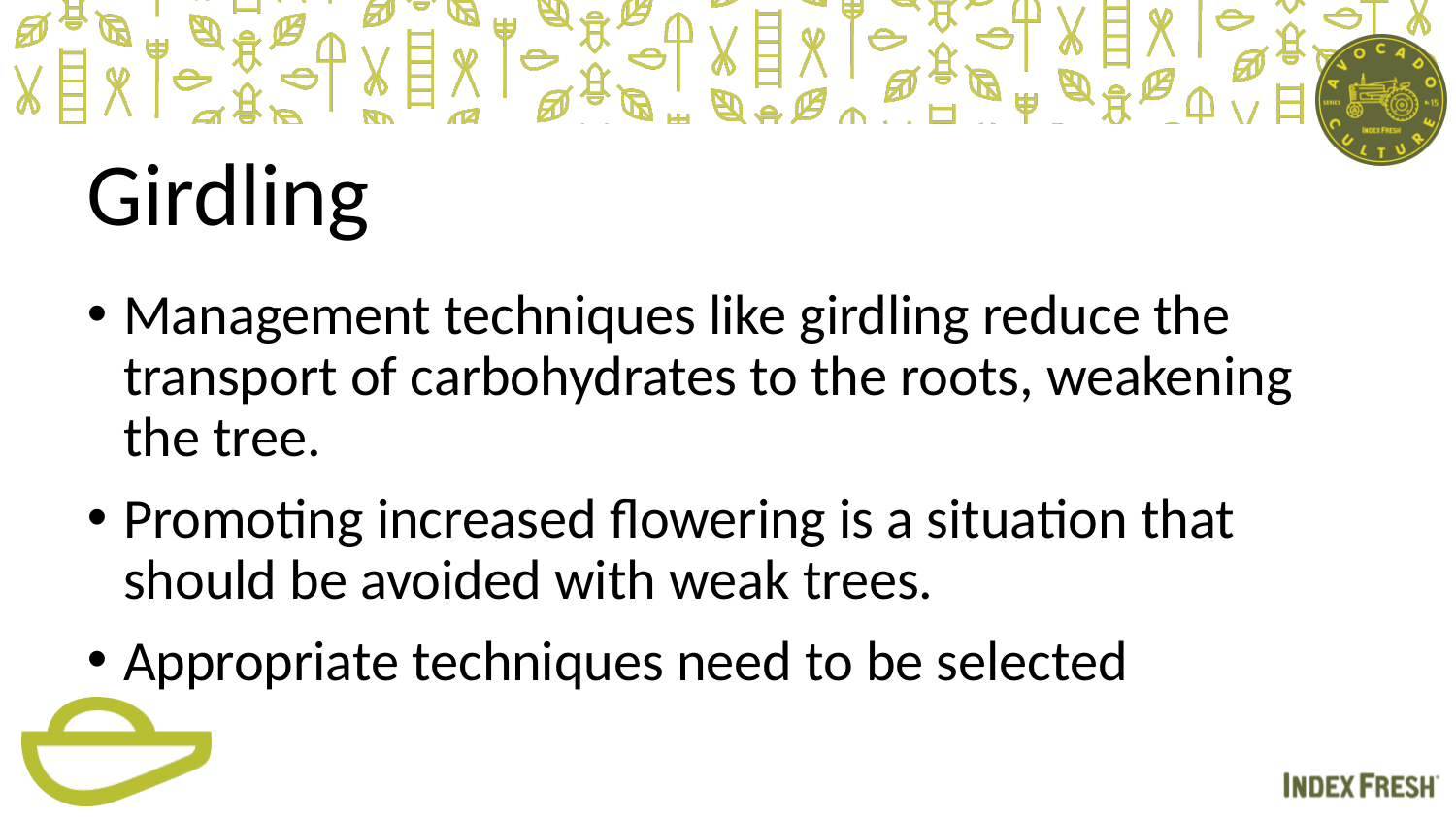

# Girdling
Management techniques like girdling reduce the transport of carbohydrates to the roots, weakening the tree.
Promoting increased flowering is a situation that should be avoided with weak trees.
Appropriate techniques need to be selected